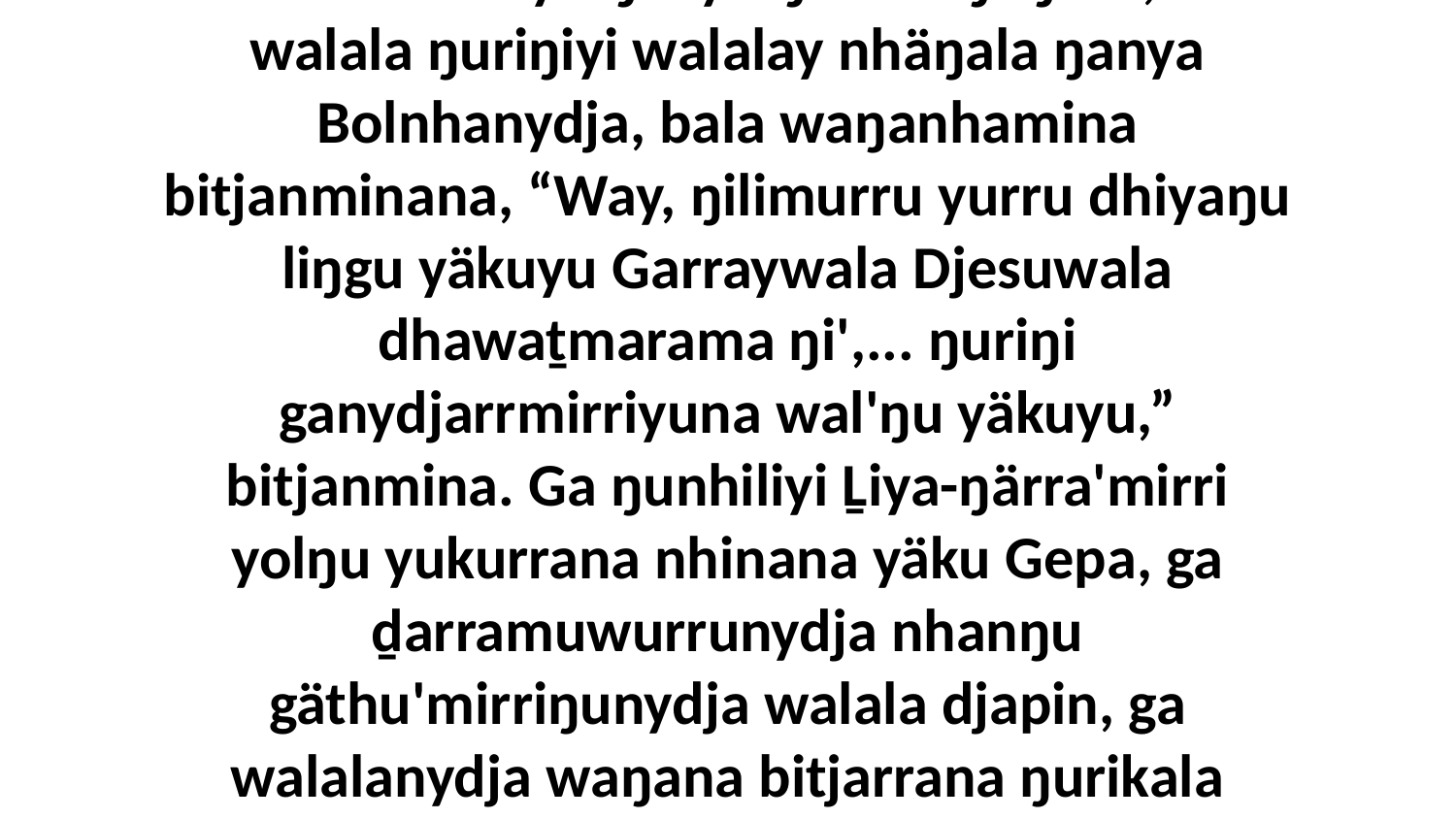

13-14 Ga ŋunhili wäŋaŋura Yipatjatjtja wiripu-guḻku' Djuws yolŋu walala yukurrana nhinana, ŋunhi walala ŋuli waŋanha marrtjinya dhawaṯmaranha yätjnha birrimbirrnha yolŋu'-yulŋuwalaŋuŋuru, bala walala ŋuriŋiyi walalay nhäŋala ŋanya Bolnhanydja, bala waŋanhamina bitjanminana, “Way, ŋilimurru yurru dhiyaŋu liŋgu yäkuyu Garraywala Djesuwala dhawaṯmarama ŋi',... ŋuriŋi ganydjarrmirriyuna wal'ŋu yäkuyu,” bitjanmina. Ga ŋunhiliyi Ḻiya-ŋärra'mirri yolŋu yukurrana nhinana yäku Gepa, ga ḏarramuwurrunydja nhanŋu gäthu'mirriŋunydja walala djapin, ga walalanydja waŋana bitjarrana ŋurikala yätjkalanydja birrimbirrwala, “Ŋarra nhuna waŋananydja yäkuyu Djesuwala yana, ŋurikala ŋunhi ŋayi ŋuli Bolyu yukurra ḻakarama. Ma' dhawaṯthurrana dhiyakala yolŋuwalanydja.”